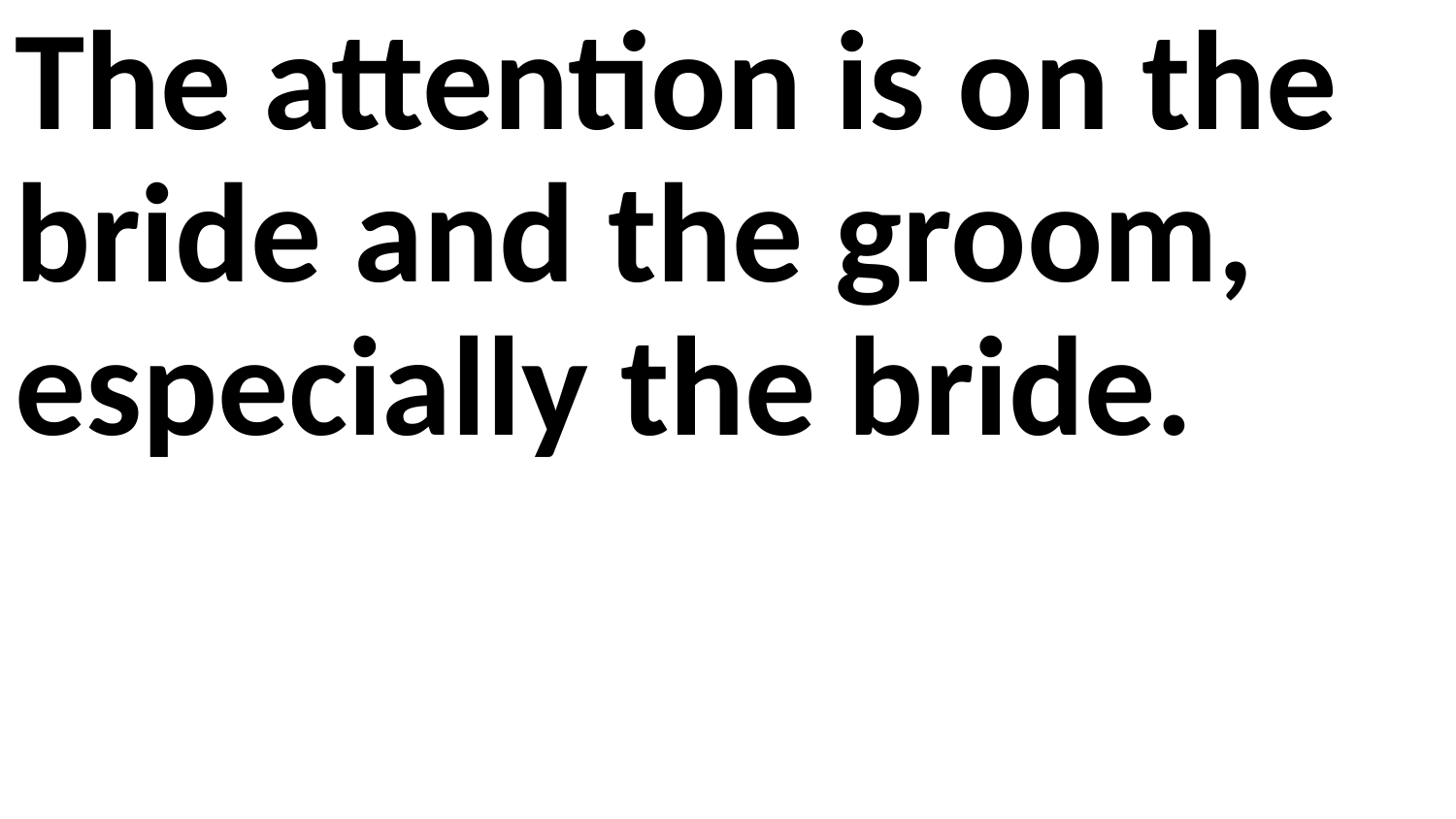

The attention is on the bride and the groom, especially the bride.